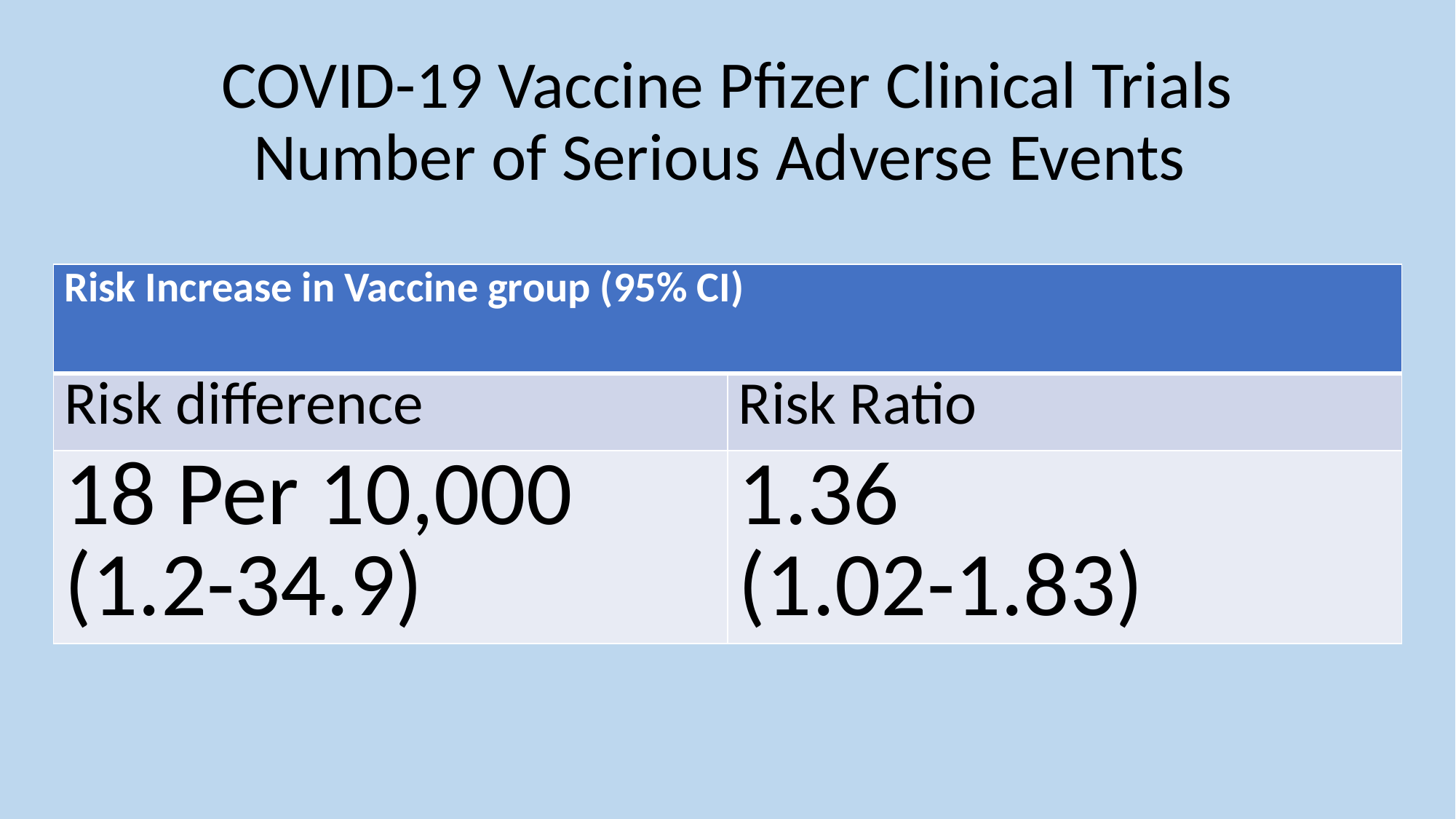

# COVID-19 Vaccine Pfizer Clinical Trials Number of Serious Adverse Events
| Risk Increase in Vaccine group (95% CI) |  |
| --- | --- |
| Risk difference | Risk Ratio |
| 18 Per 10,000 (1.2-34.9) | 1.36 (1.02-1.83) |